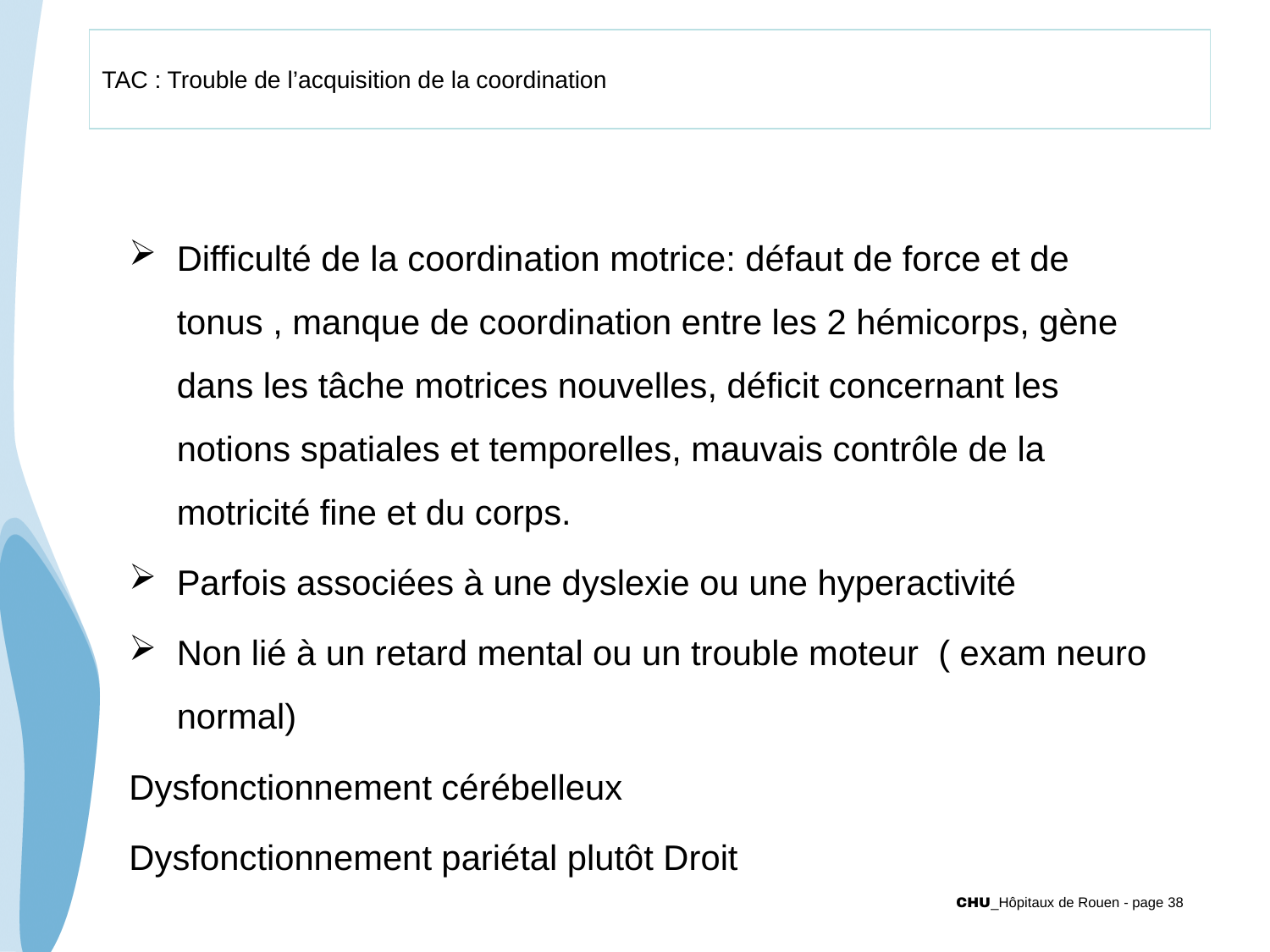

# TAC : Trouble de l’acquisition de la coordination
Difficulté de la coordination motrice: défaut de force et de tonus , manque de coordination entre les 2 hémicorps, gène dans les tâche motrices nouvelles, déficit concernant les notions spatiales et temporelles, mauvais contrôle de la motricité fine et du corps.
Parfois associées à une dyslexie ou une hyperactivité
Non lié à un retard mental ou un trouble moteur  ( exam neuro normal)
Dysfonctionnement cérébelleux
Dysfonctionnement pariétal plutôt Droit